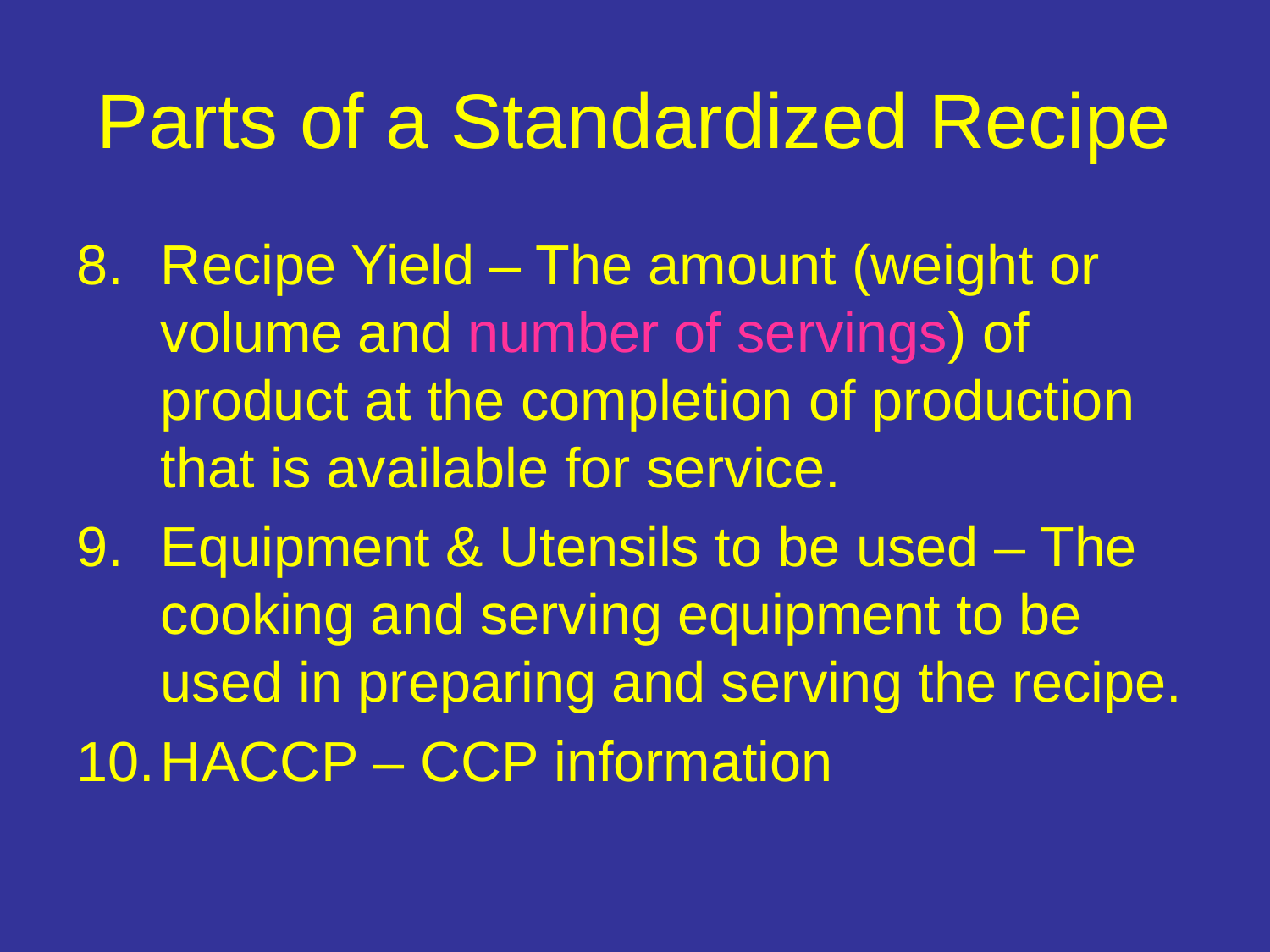

# Parts of a Standardized Recipe
Recipe Yield – The amount (weight or volume and number of servings) of product at the completion of production that is available for service.
Equipment & Utensils to be used – The cooking and serving equipment to be used in preparing and serving the recipe.
HACCP – CCP information